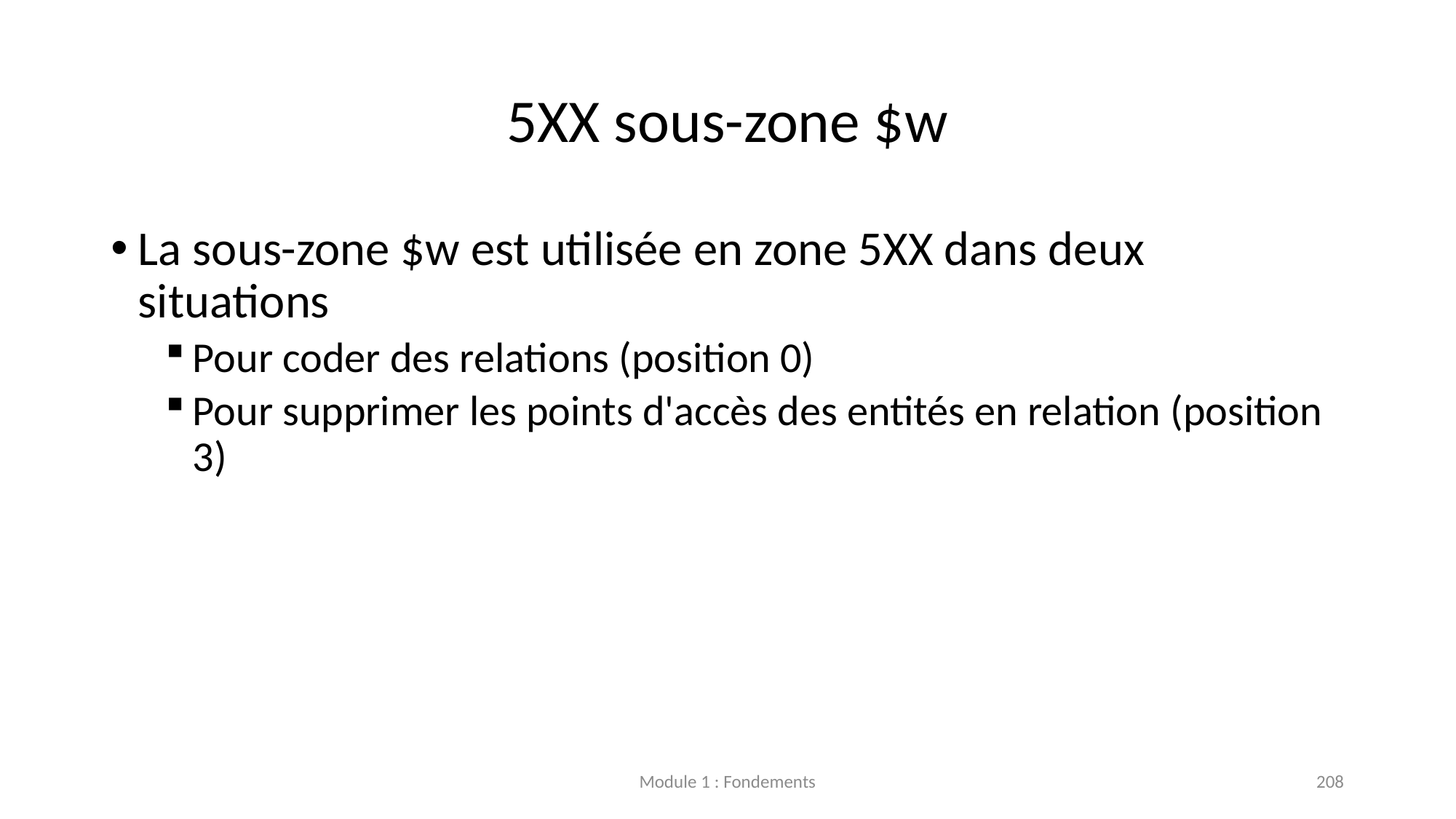

# 5XX sous-zone $w
La sous-zone $w est utilisée en zone 5XX dans deux situations
Pour coder des relations (position 0)
Pour supprimer les points d'accès des entités en relation (position 3)

Module 1 : Fondements
208